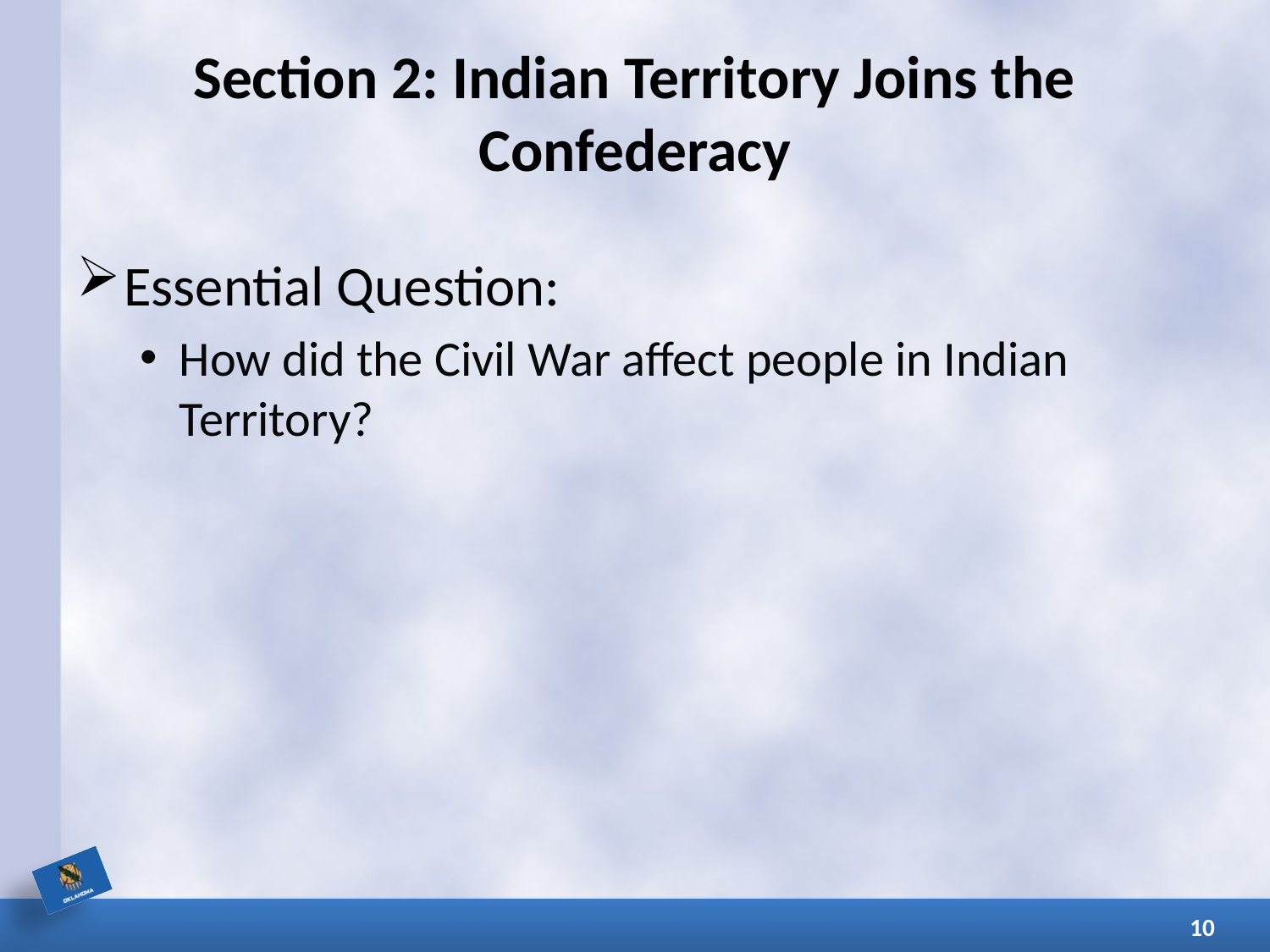

# Section 2: Indian Territory Joins the Confederacy
Essential Question:
How did the Civil War affect people in Indian Territory?

10